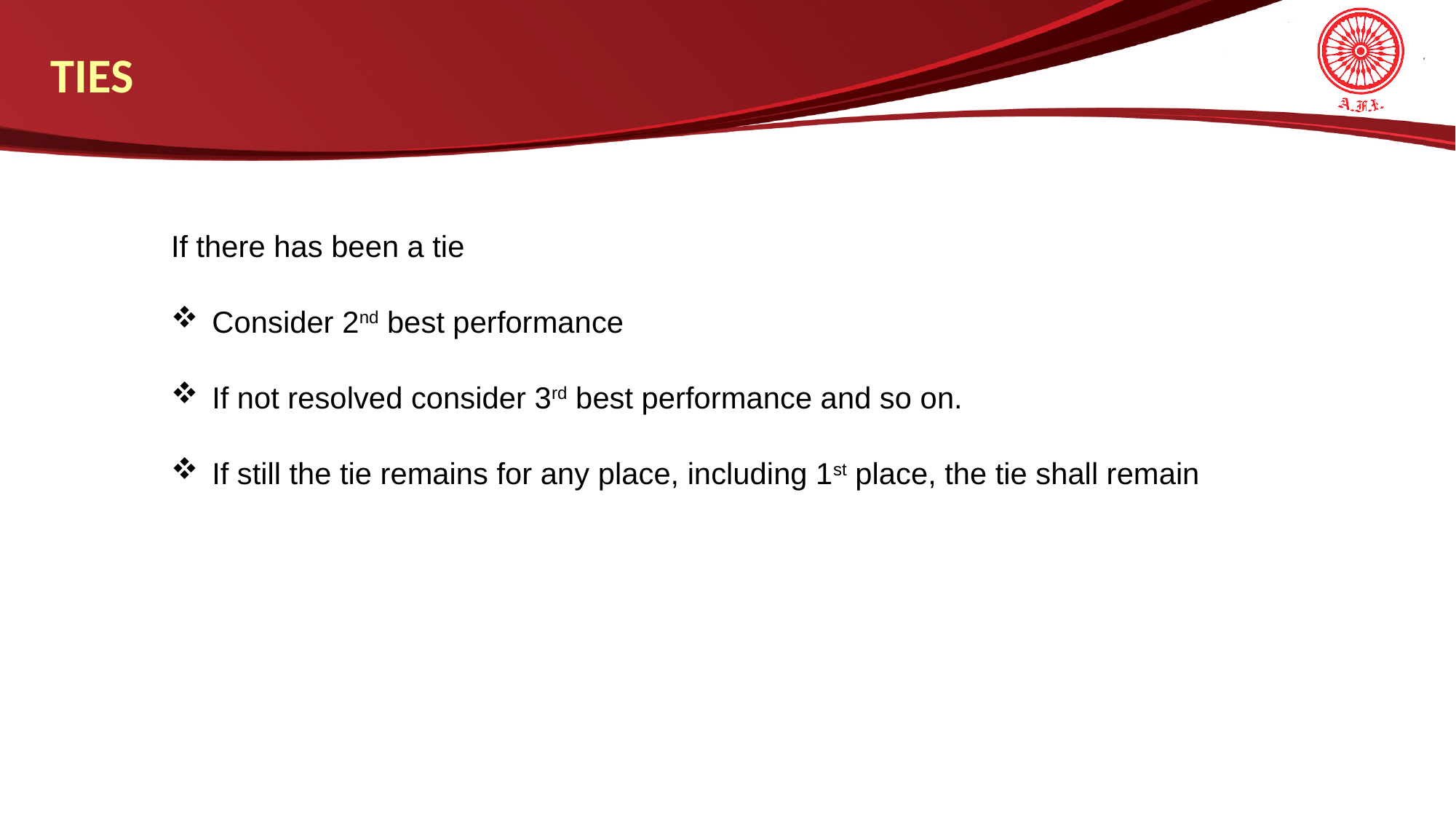

TIES
If there has been a tie
Consider 2nd best performance
If not resolved consider 3rd best performance and so on.
If still the tie remains for any place, including 1st place, the tie shall remain